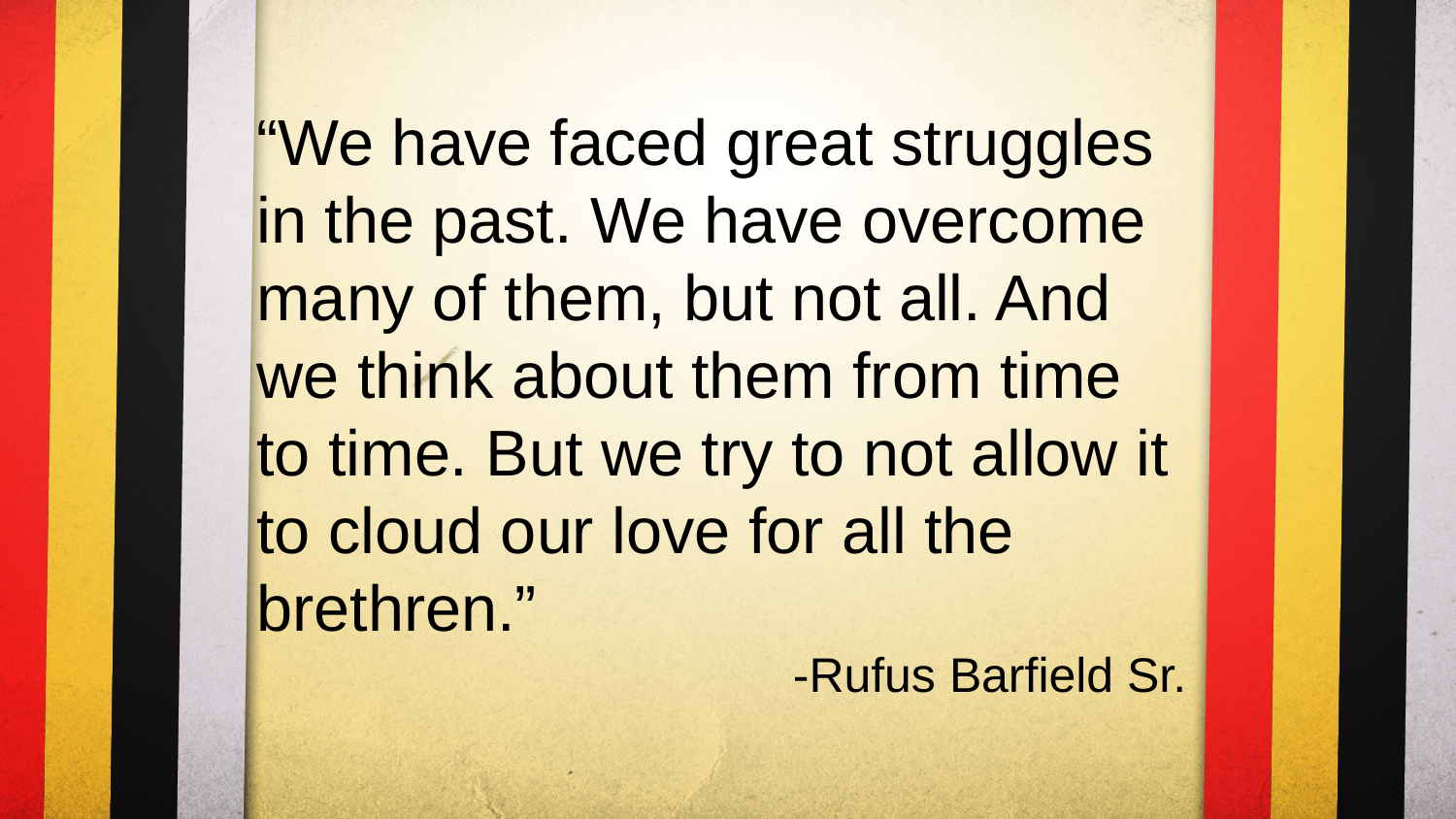

“We have faced great struggles in the past. We have overcome many of them, but not all. And we think about them from time to time. But we try to not allow it to cloud our love for all the brethren.”
-Rufus Barfield Sr.